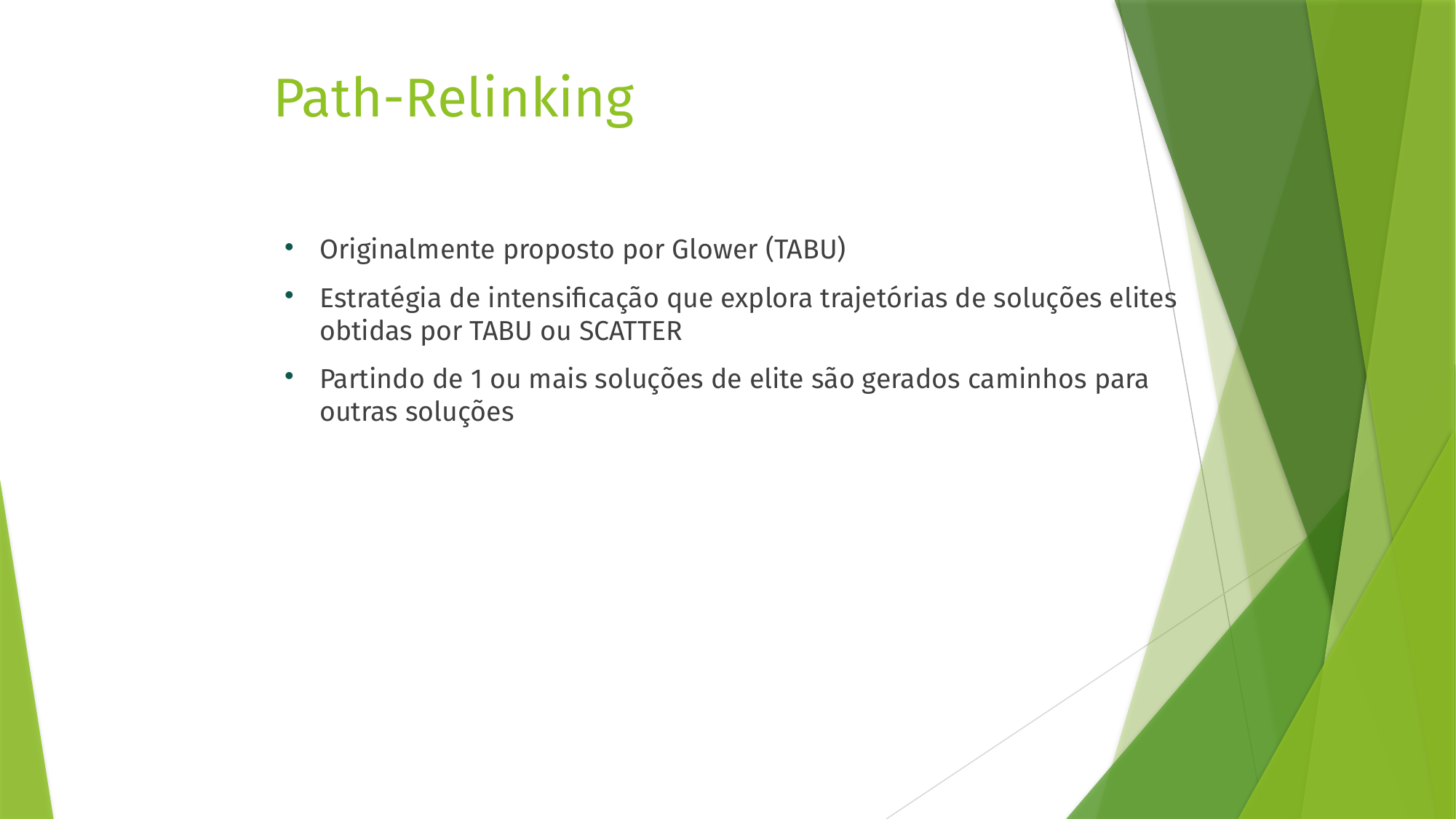

# Path-Relinking
Originalmente proposto por Glower (TABU)
Estratégia de intensificação que explora trajetórias de soluções elites obtidas por TABU ou SCATTER
Partindo de 1 ou mais soluções de elite são gerados caminhos para outras soluções